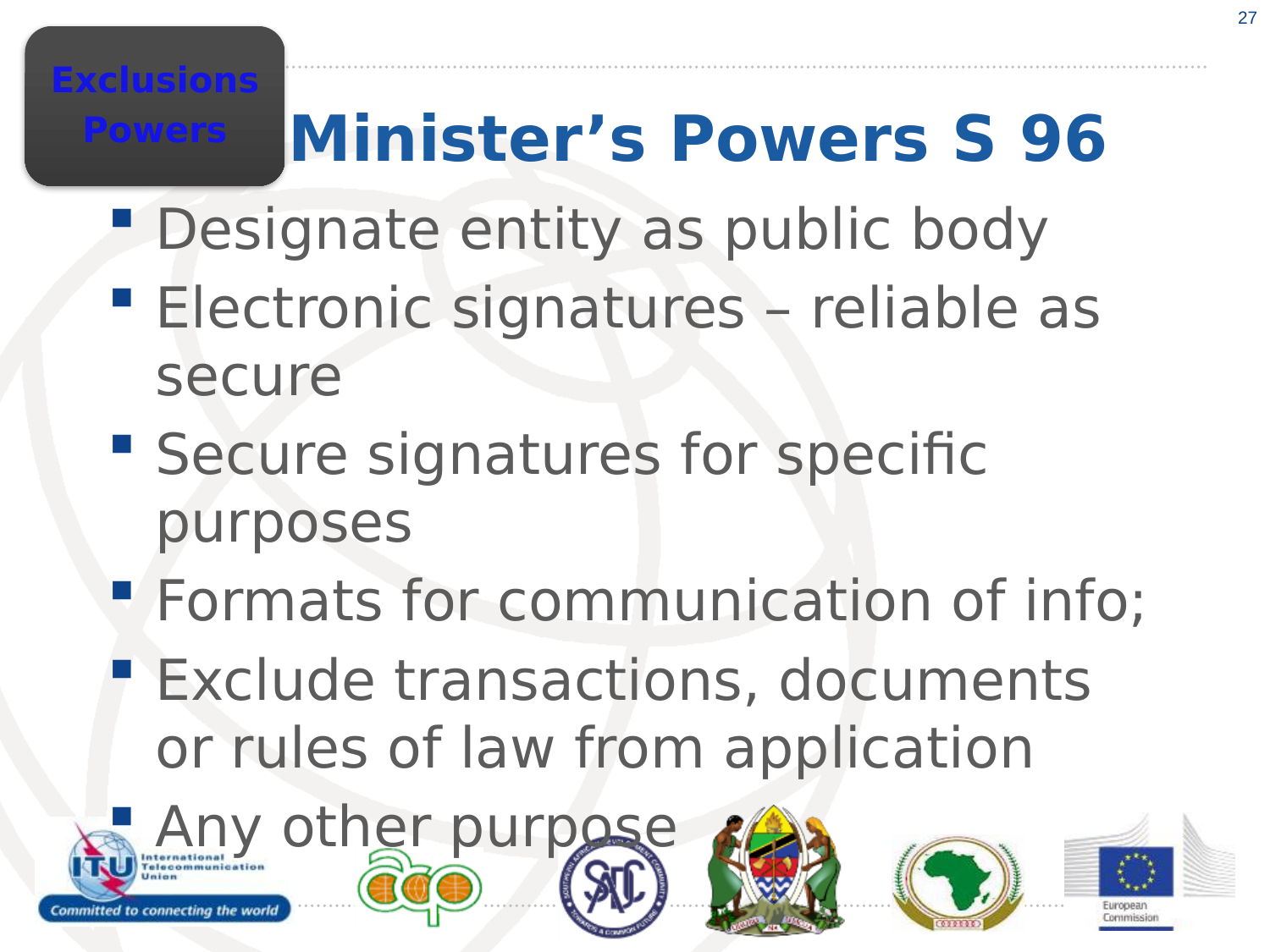

27

Exclusions
Powers
# Minister’s Powers S 96
Designate entity as public body
Electronic signatures – reliable as secure
Secure signatures for specific purposes
Formats for communication of info;
Exclude transactions, documents or rules of law from application
Any other purpose